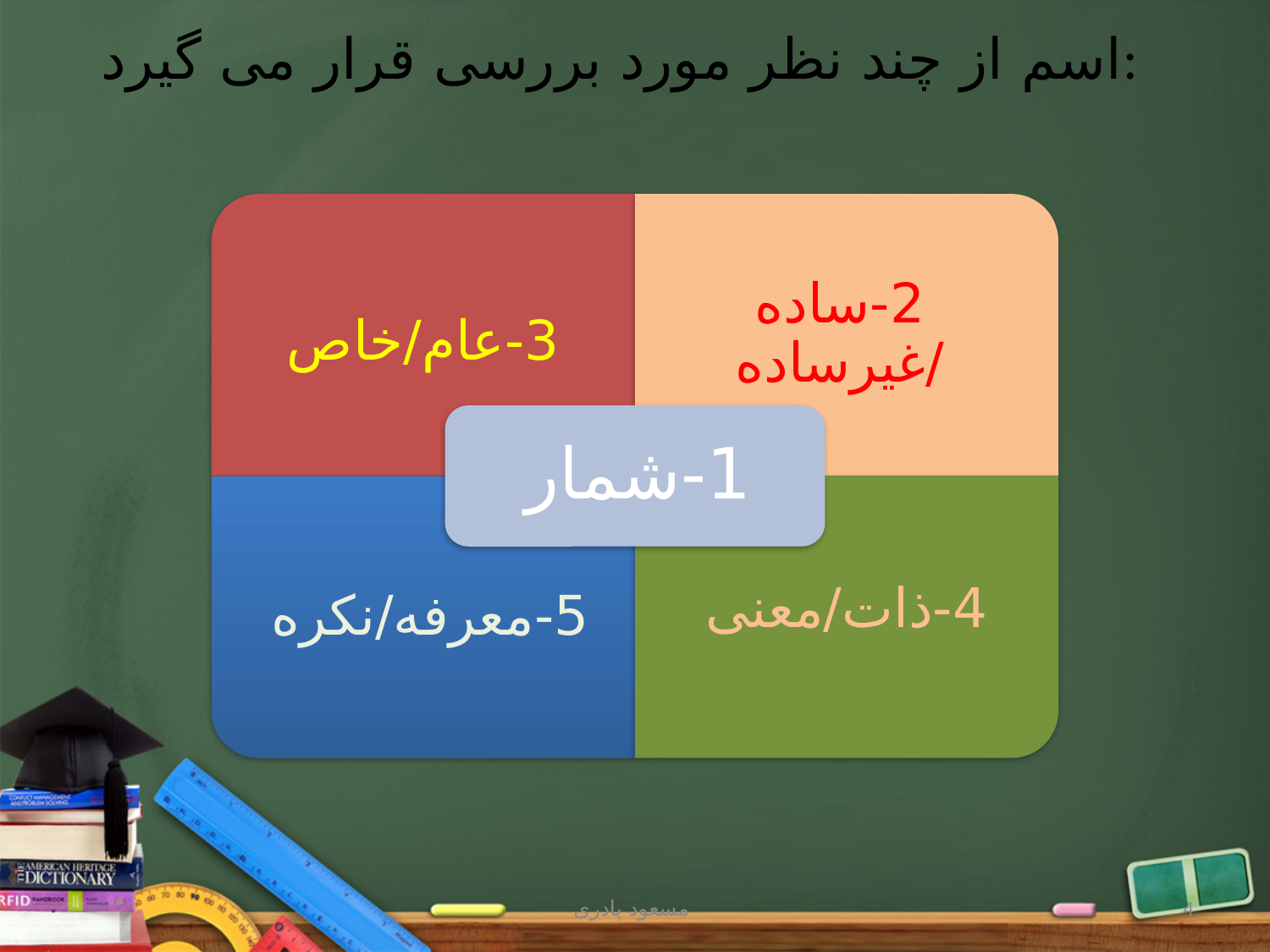

اسم از چند نظر مورد بررسی قرار می گیرد:
3-عام/خاص
2-ساده /غیرساده
5-معرفه/نکره
4-ذات/معنی
1-شمار
مسعود پادری
4